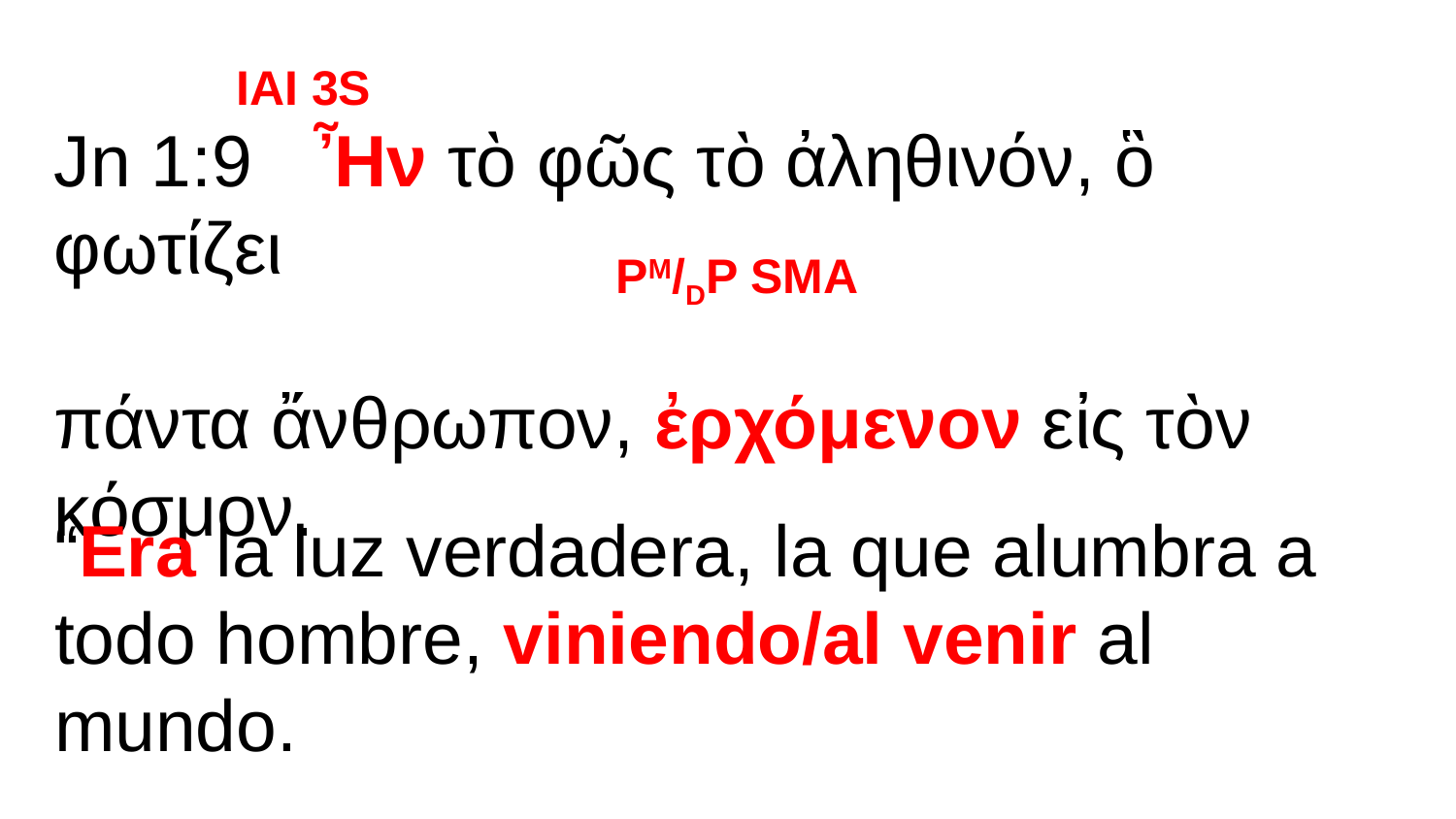

IAI 3S
Jn 1:9   Ἦν τὸ φῶς τὸ ἀληθινόν, ὃ φωτίζει

πάντα ἄνθρωπον, ἐρχόμενον εἰς τὸν κόσμον.
PM/DP SMA
“Era la luz verdadera, la que alumbra a todo hombre, viniendo/al venir al mundo.